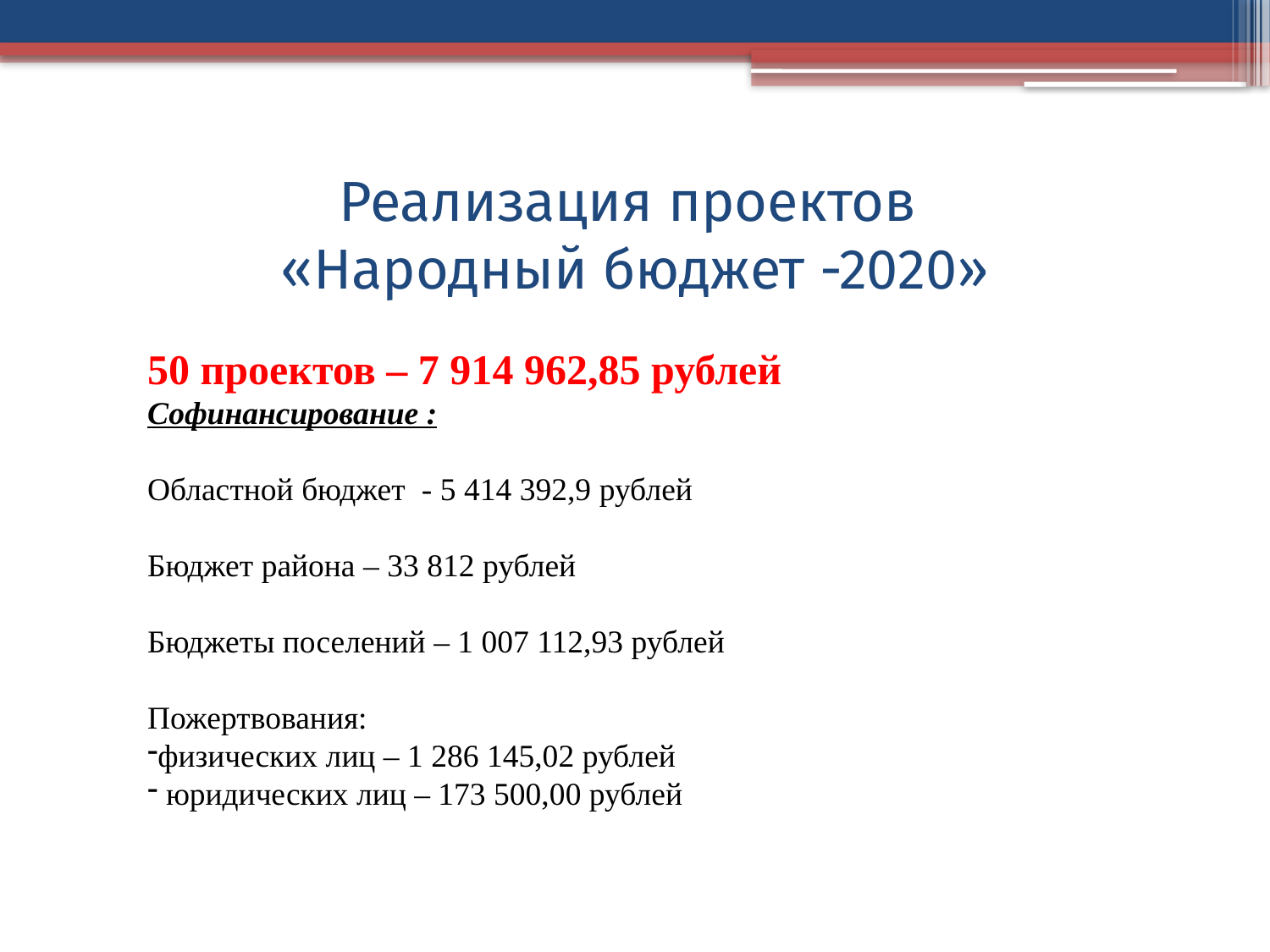

# Реализация проектов «Народный бюджет -2020»
50 проектов – 7 914 962,85 рублей
Софинансирование :

Областной бюджет  - 5 414 392,9 рублей

Бюджет района – 33 812 рублей

Бюджеты поселений – 1 007 112,93 рублей

Пожертвования:
физических лиц – 1 286 145,02 рублей
 юридических лиц – 173 500,00 рублей